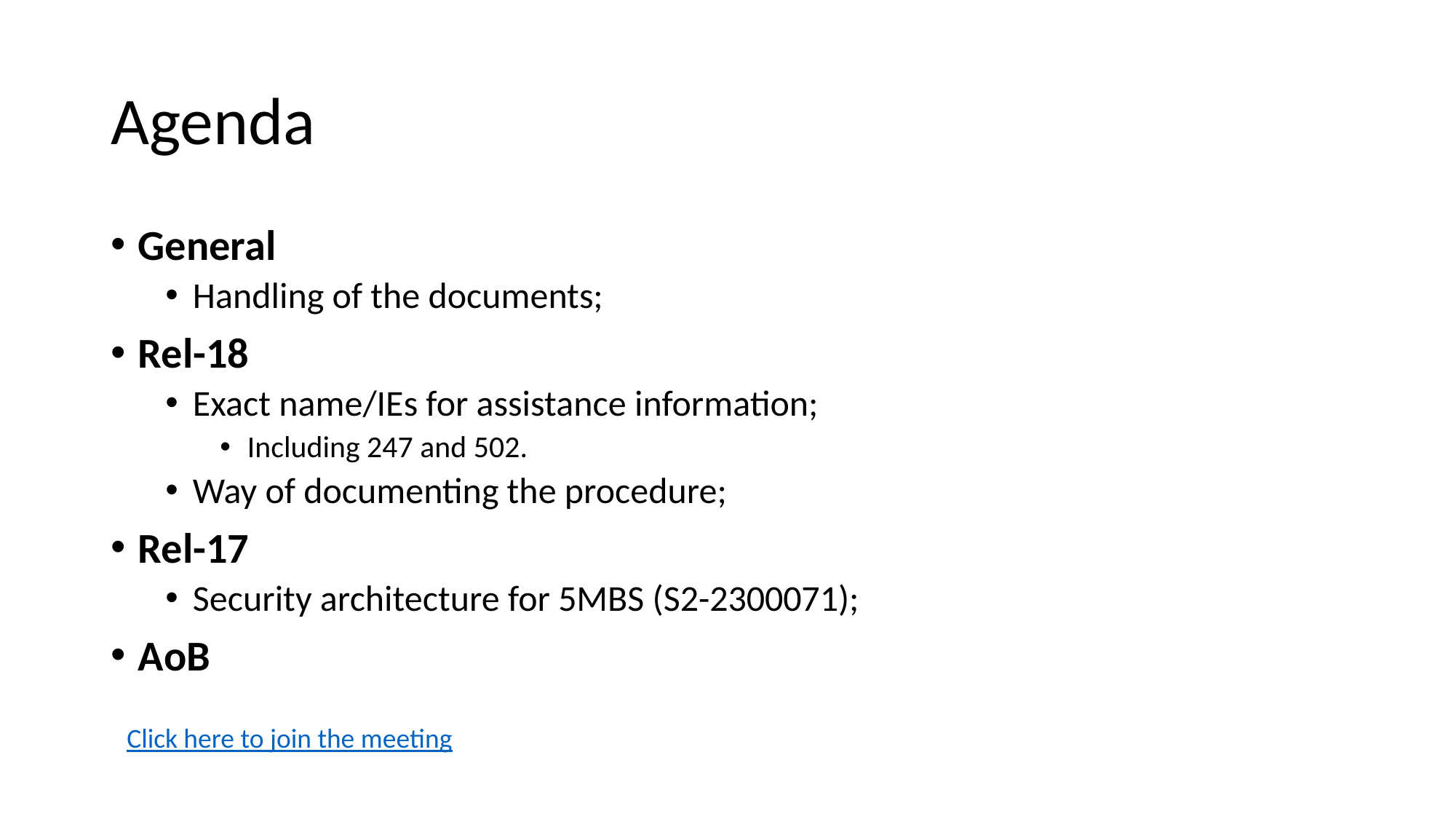

# Agenda
General
Handling of the documents;
Rel-18
Exact name/IEs for assistance information;
Including 247 and 502.
Way of documenting the procedure;
Rel-17
Security architecture for 5MBS (S2-2300071);
AoB
Click here to join the meeting